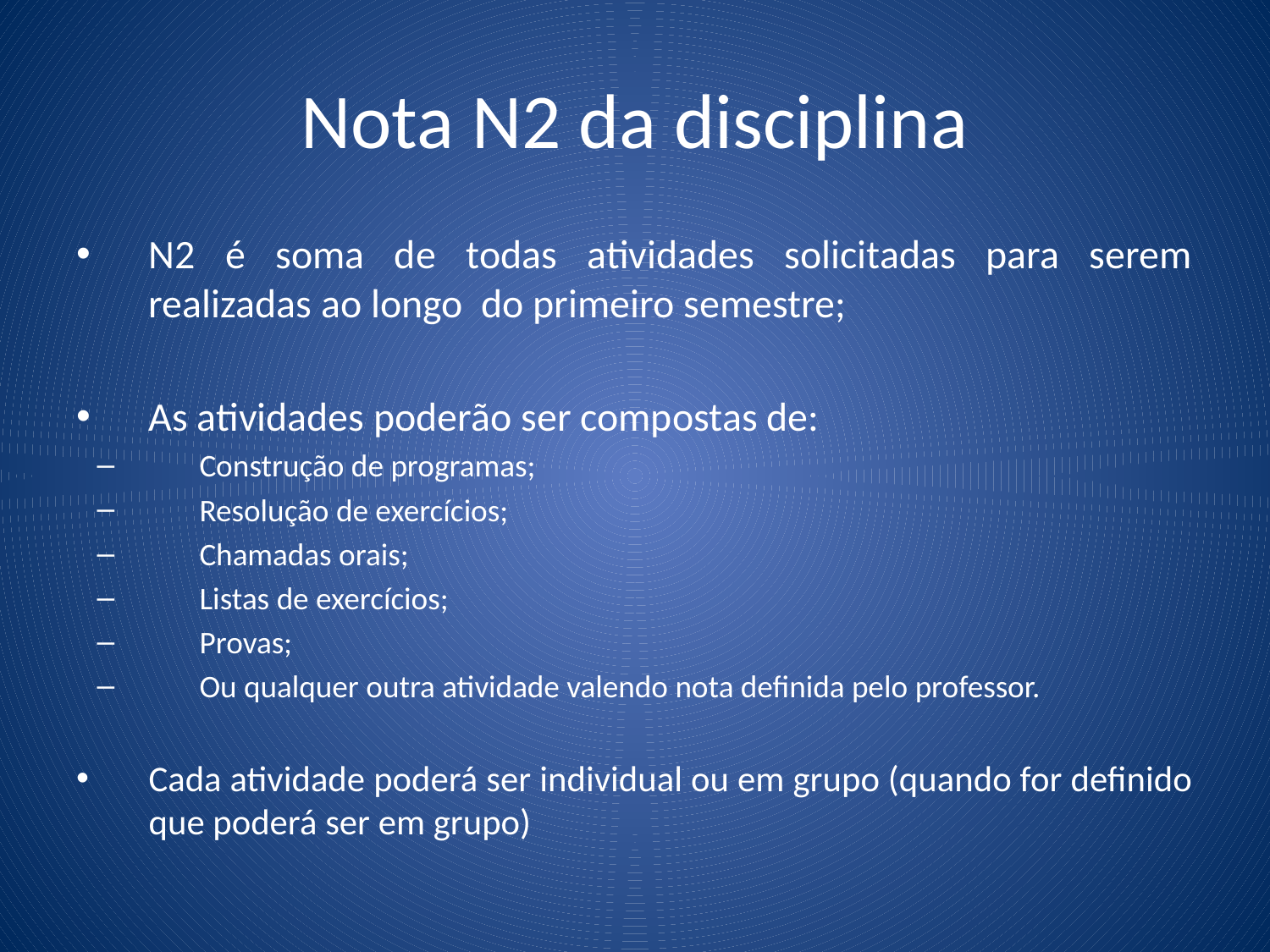

# Nota N2 da disciplina
N2 é soma de todas atividades solicitadas para serem realizadas ao longo  do primeiro semestre;

As atividades poderão ser compostas de:
Construção de programas;
Resolução de exercícios;
Chamadas orais;
Listas de exercícios;
Provas;
Ou qualquer outra atividade valendo nota definida pelo professor.

Cada atividade poderá ser individual ou em grupo (quando for definido que poderá ser em grupo)